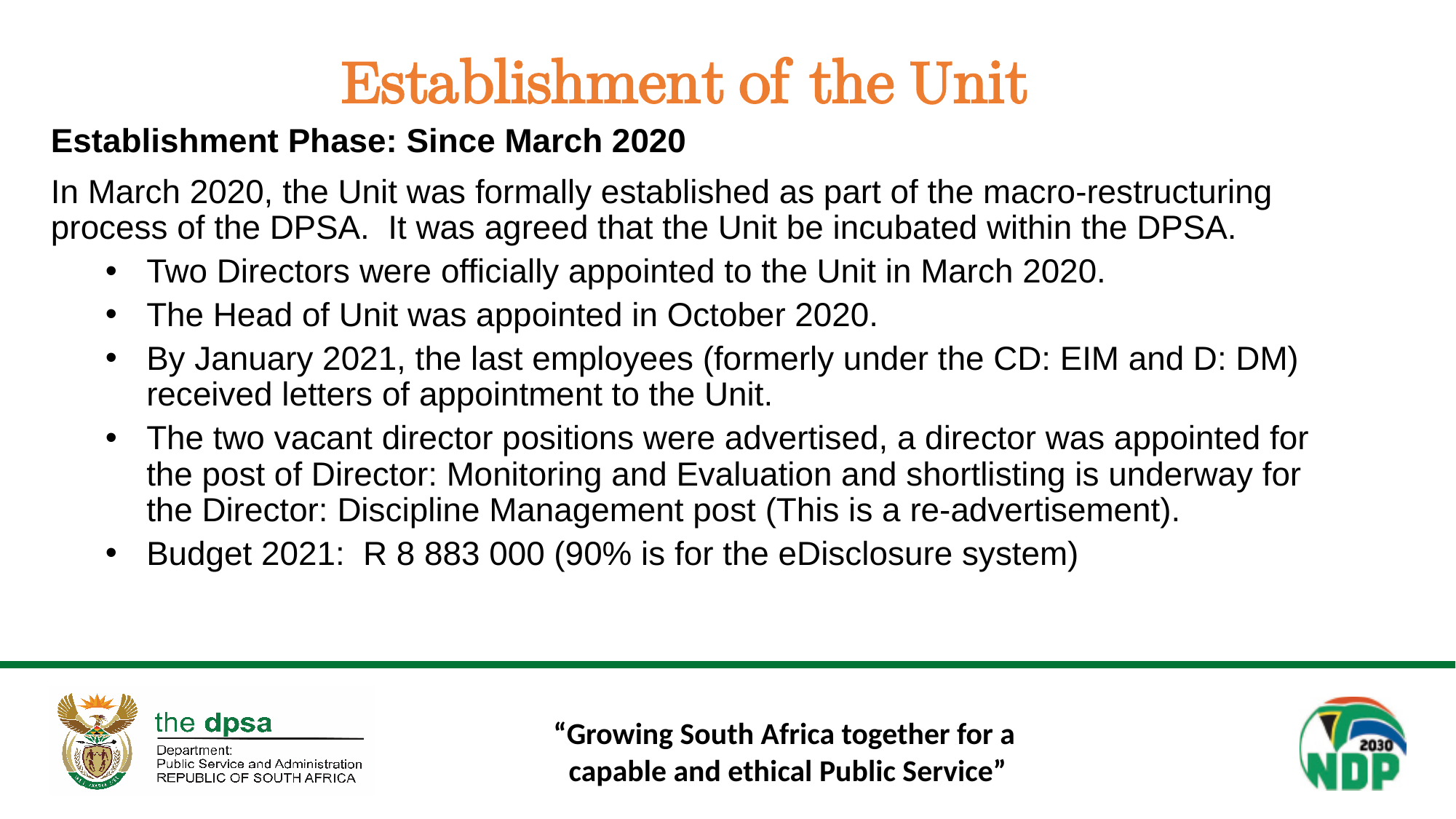

# Establishment of the Unit
Establishment Phase: Since March 2020
In March 2020, the Unit was formally established as part of the macro-restructuring process of the DPSA.  It was agreed that the Unit be incubated within the DPSA.
Two Directors were officially appointed to the Unit in March 2020.
The Head of Unit was appointed in October 2020.
By January 2021, the last employees (formerly under the CD: EIM and D: DM) received letters of appointment to the Unit.
The two vacant director positions were advertised, a director was appointed for the post of Director: Monitoring and Evaluation and shortlisting is underway for the Director: Discipline Management post (This is a re-advertisement).
Budget 2021:  R 8 883 000 (90% is for the eDisclosure system)